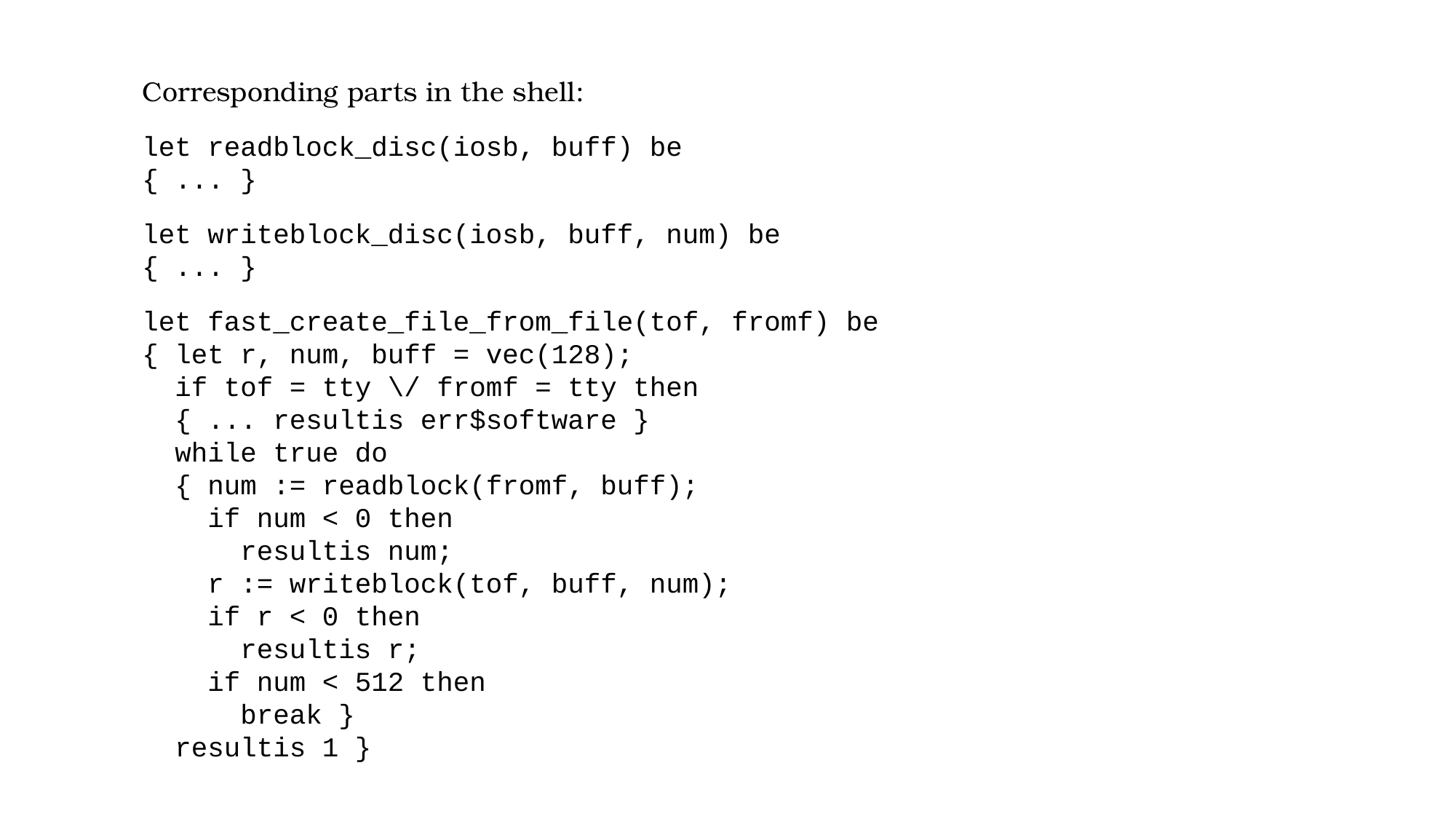

Corresponding parts in the shell:

let readblock_disc(iosb, buff) be
{ ... }

let writeblock_disc(iosb, buff, num) be
{ ... }

let fast_create_file_from_file(tof, fromf) be
{ let r, num, buff = vec(128);
  if tof = tty \/ fromf = tty then
  { ... resultis err$software }
  while true do
  { num := readblock(fromf, buff);
    if num < 0 then
      resultis num;
    r := writeblock(tof, buff, num);
    if r < 0 then
      resultis r;
    if num < 512 then
      break }
  resultis 1 }